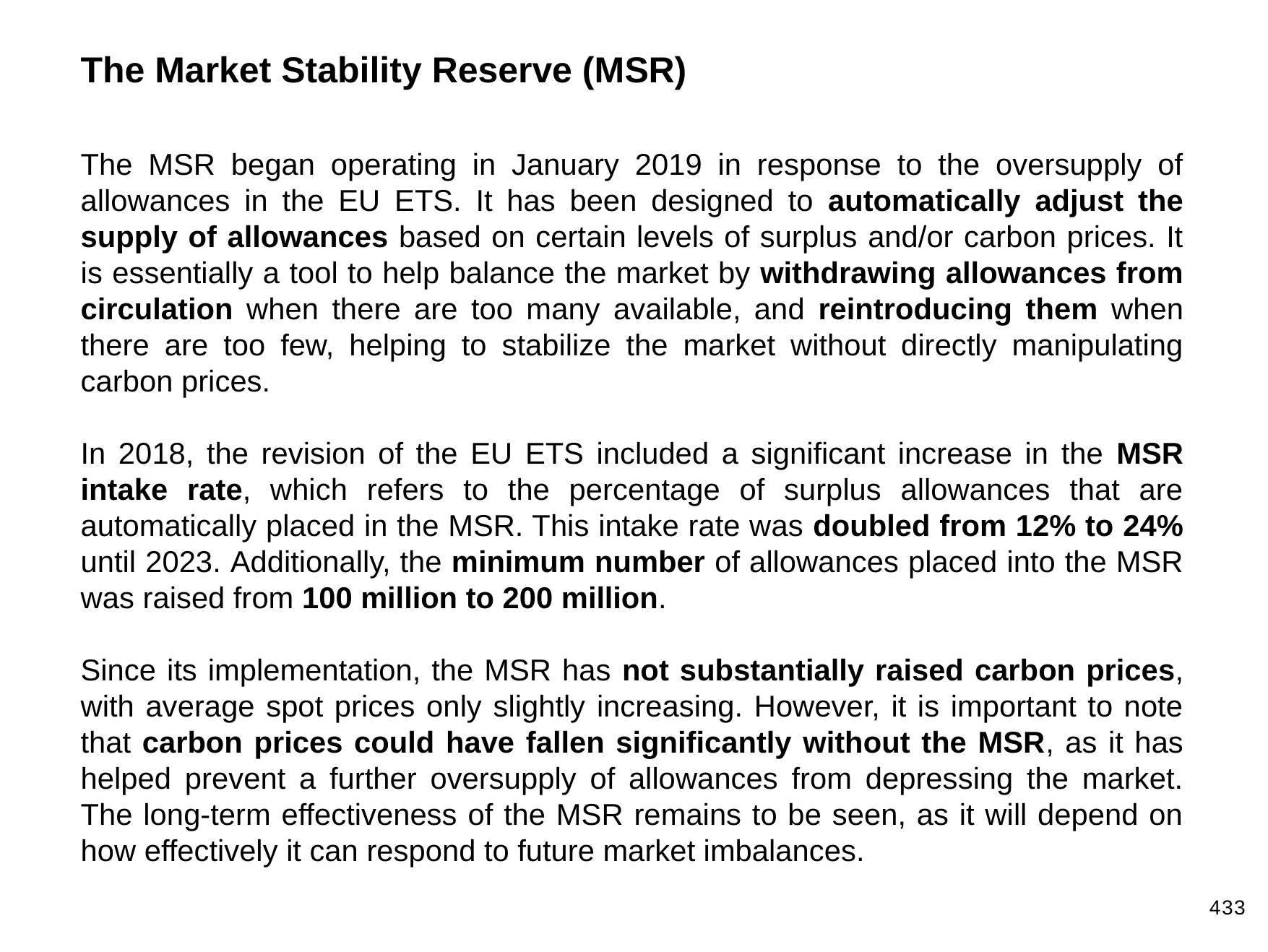

The Market Stability Reserve (MSR)
The MSR began operating in January 2019 in response to the oversupply of allowances in the EU ETS. It has been designed to automatically adjust the supply of allowances based on certain levels of surplus and/or carbon prices. It is essentially a tool to help balance the market by withdrawing allowances from circulation when there are too many available, and reintroducing them when there are too few, helping to stabilize the market without directly manipulating carbon prices.

In 2018, the revision of the EU ETS included a significant increase in the MSR intake rate, which refers to the percentage of surplus allowances that are automatically placed in the MSR. This intake rate was doubled from 12% to 24% until 2023. Additionally, the minimum number of allowances placed into the MSR was raised from 100 million to 200 million.

Since its implementation, the MSR has not substantially raised carbon prices, with average spot prices only slightly increasing. However, it is important to note that carbon prices could have fallen significantly without the MSR, as it has helped prevent a further oversupply of allowances from depressing the market. The long-term effectiveness of the MSR remains to be seen, as it will depend on how effectively it can respond to future market imbalances.
433